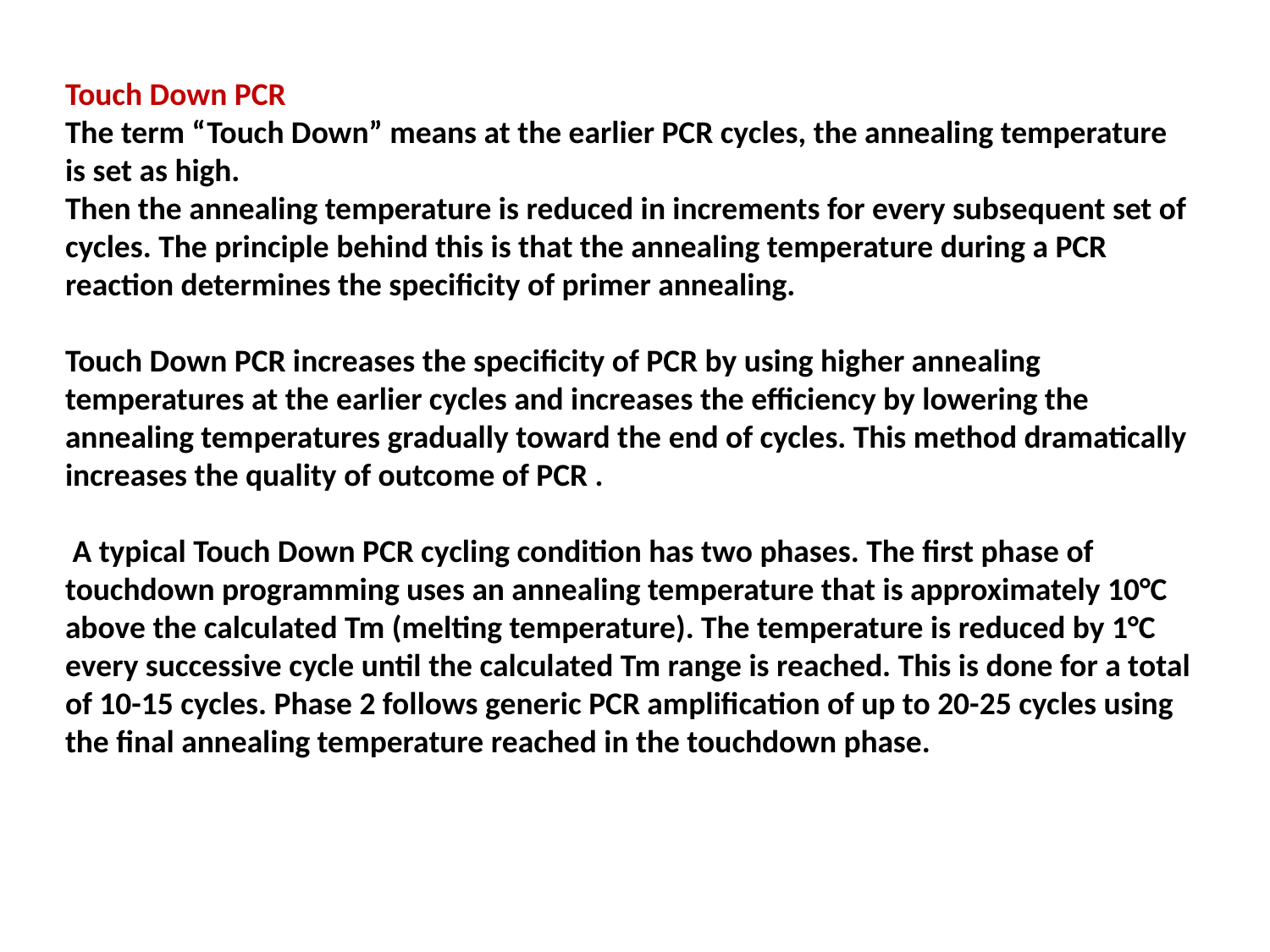

Touch Down PCR
The term “Touch Down” means at the earlier PCR cycles, the annealing temperature is set as high.
Then the annealing temperature is reduced in increments for every subsequent set of cycles. The principle behind this is that the annealing temperature during a PCR reaction determines the specificity of primer annealing.

Touch Down PCR increases the specificity of PCR by using higher annealing temperatures at the earlier cycles and increases the efficiency by lowering the annealing temperatures gradually toward the end of cycles. This method dramatically increases the quality of outcome of PCR .

 A typical Touch Down PCR cycling condition has two phases. The first phase of touchdown programming uses an annealing temperature that is approximately 10°C above the calculated Tm (melting temperature). The temperature is reduced by 1°C every successive cycle until the calculated Tm range is reached. This is done for a total of 10-15 cycles. Phase 2 follows generic PCR amplification of up to 20-25 cycles using the final annealing temperature reached in the touchdown phase.